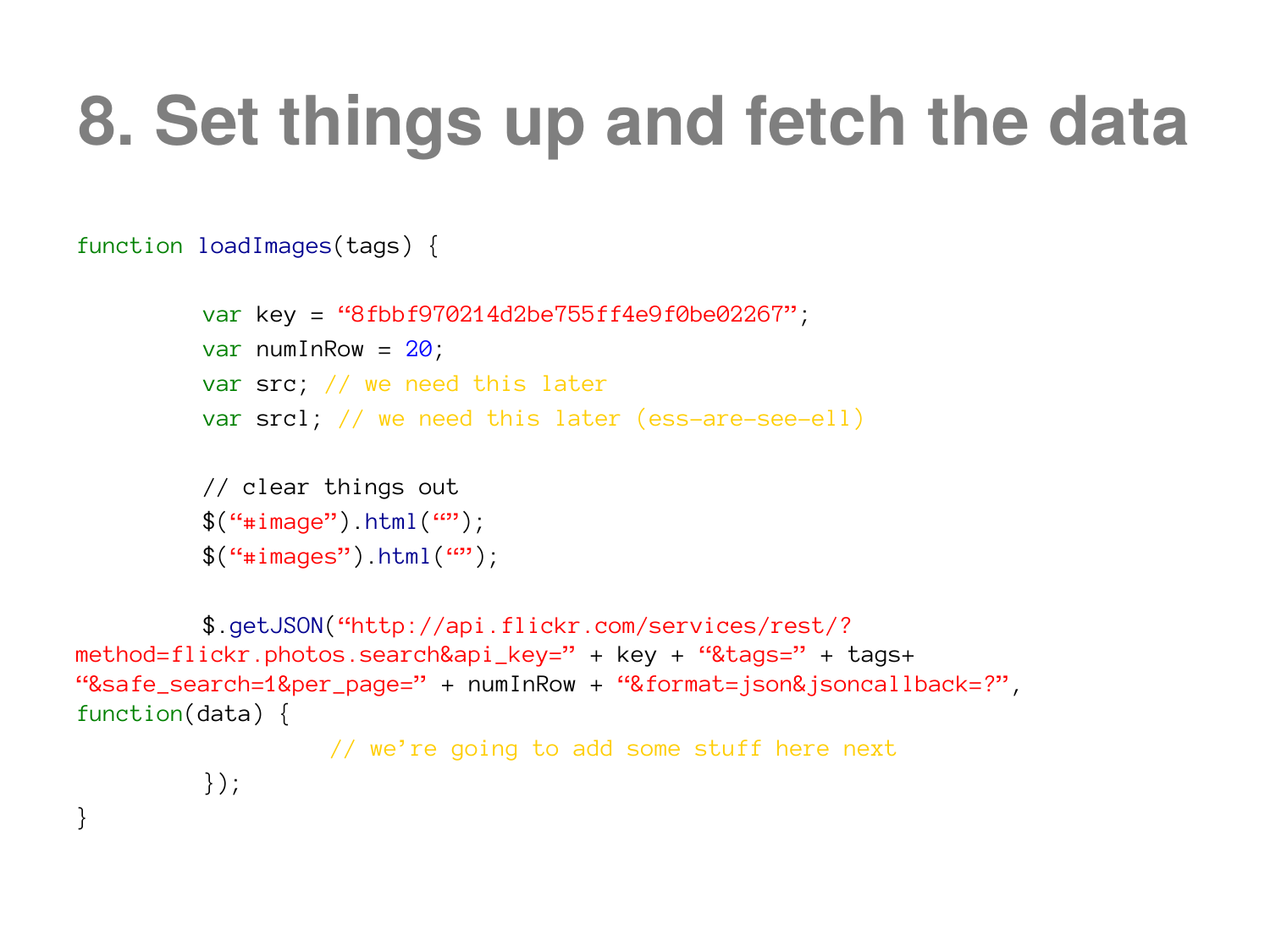

# 8. Set things up and fetch the data
function loadImages(tags) {

	var key = “8fbbf970214d2be755ff4e9f0be02267”;
	var numInRow = 20;
	var src; // we need this later
	var srcl; // we need this later (ess-are-see-ell)

	// clear things out
	$(“#image”).html(“”);
	$(“#images”).html(“”);

	$.getJSON(“http://api.flickr.com/services/rest/?method=flickr.photos.search&api_key=” + key + “&tags=” + tags+ “&safe_search=1&per_page=” + numInRow + “&format=json&jsoncallback=?”, function(data) {
		// we’re going to add some stuff here next
	});
}